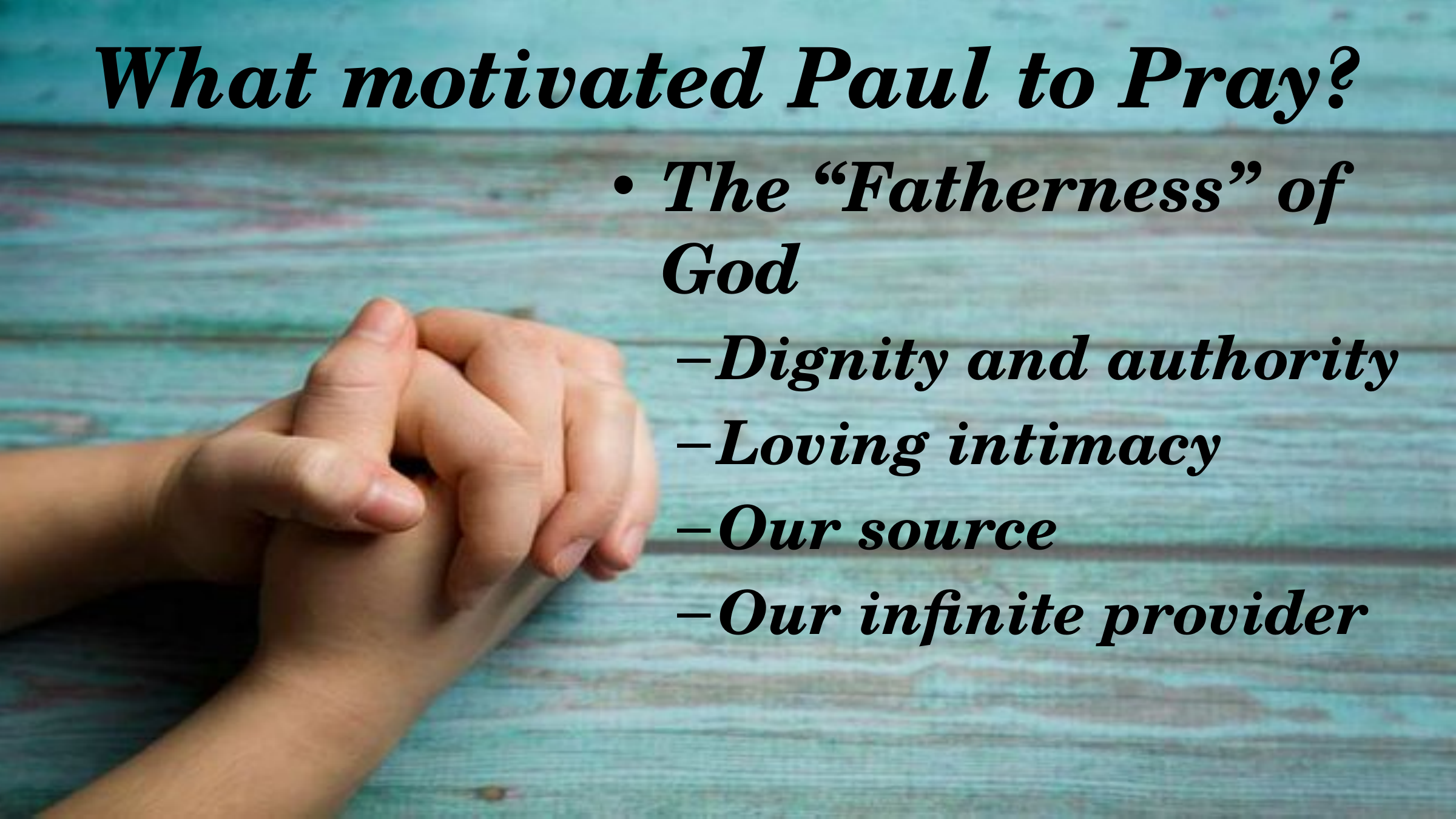

# What motivated Paul to Pray?
The “Fatherness” of God
Dignity and authority
Loving intimacy
Our source
Our infinite provider